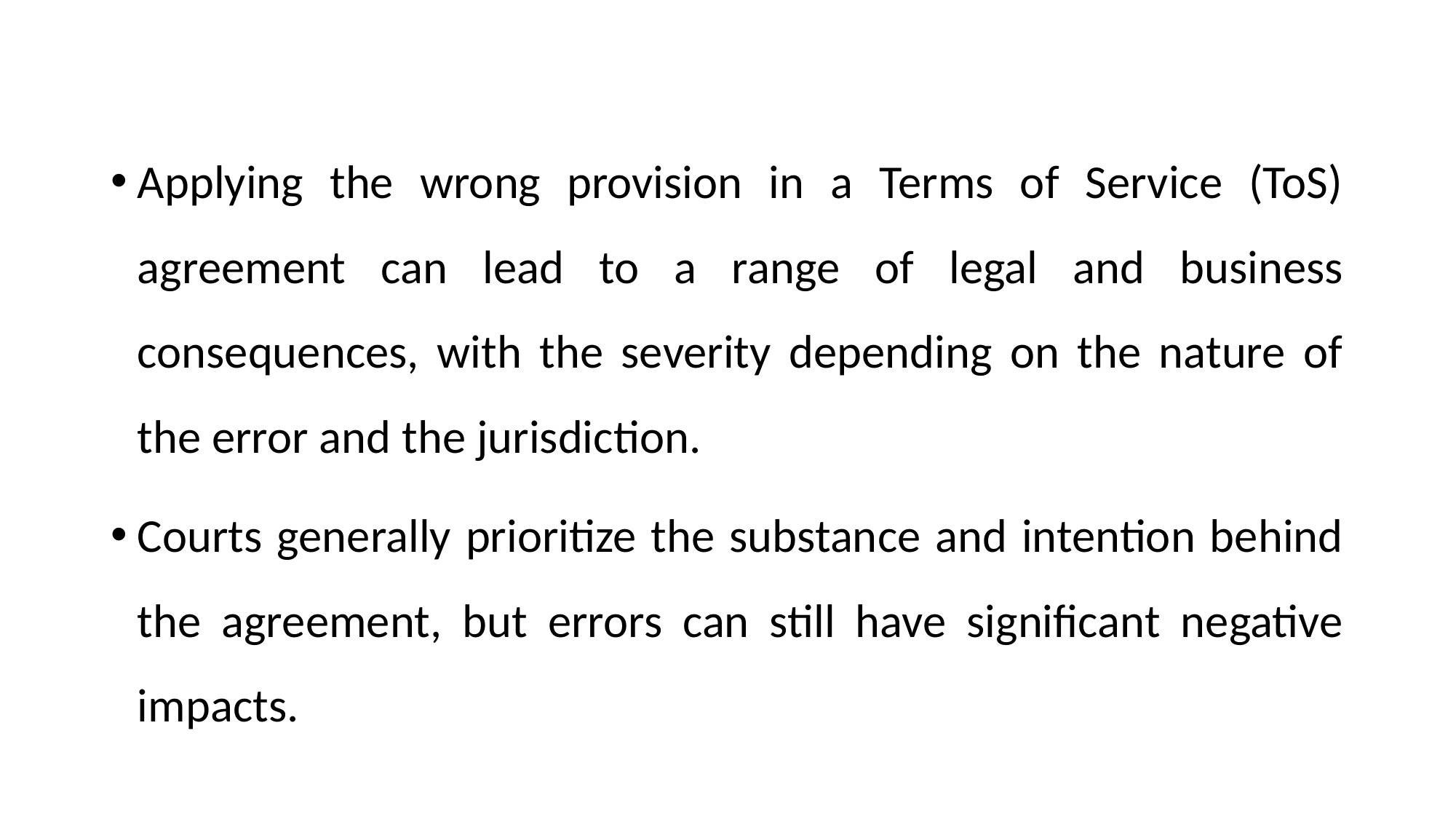

#
Applying the wrong provision in a Terms of Service (ToS) agreement can lead to a range of legal and business consequences, with the severity depending on the nature of the error and the jurisdiction.
Courts generally prioritize the substance and intention behind the agreement, but errors can still have significant negative impacts.